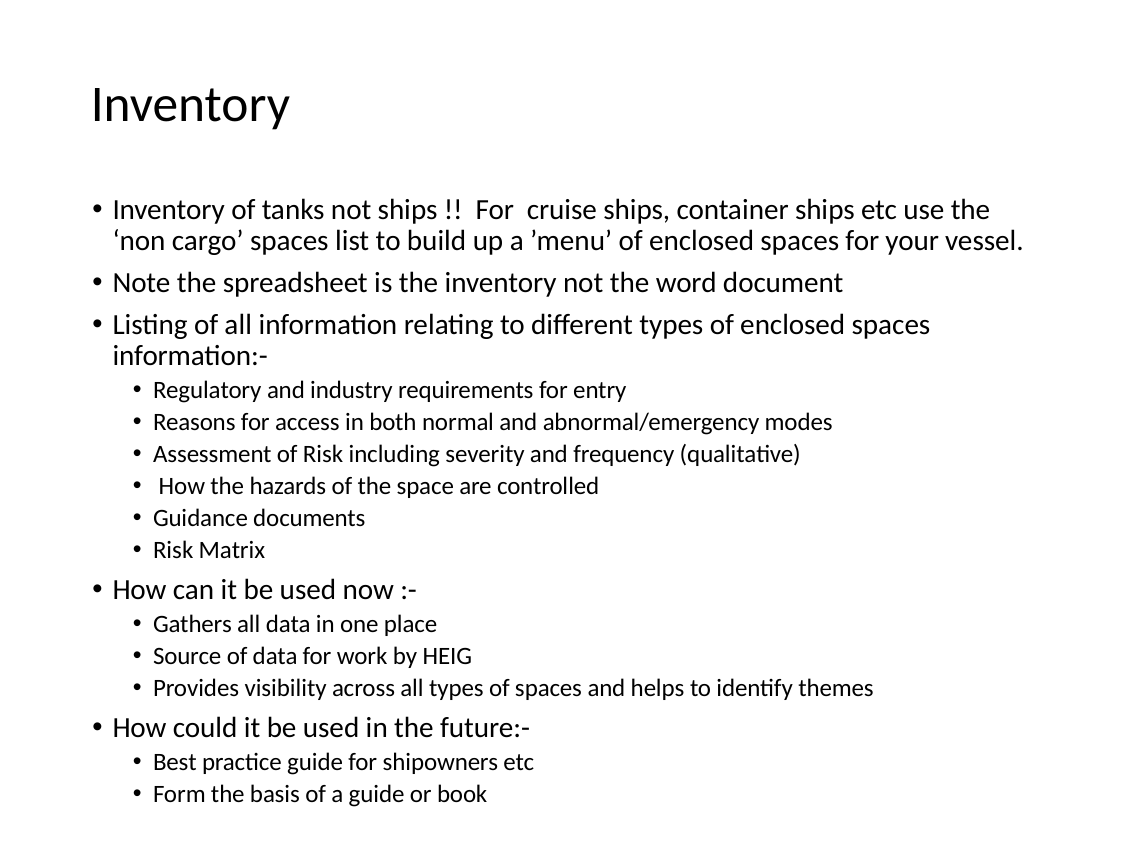

# Inventory
Inventory of tanks not ships !!  For  cruise ships, container ships etc use the ‘non cargo’ spaces list to build up a ’menu’ of enclosed spaces for your vessel.
Note the spreadsheet is the inventory not the word document
Listing of all information relating to different types of enclosed spaces information:-
Regulatory and industry requirements for entry
Reasons for access in both normal and abnormal/emergency modes
Assessment of Risk including severity and frequency (qualitative)
 How the hazards of the space are controlled
Guidance documents
Risk Matrix
How can it be used now :-
Gathers all data in one place
Source of data for work by HEIG
Provides visibility across all types of spaces and helps to identify themes
How could it be used in the future:-
Best practice guide for shipowners etc
Form the basis of a guide or book